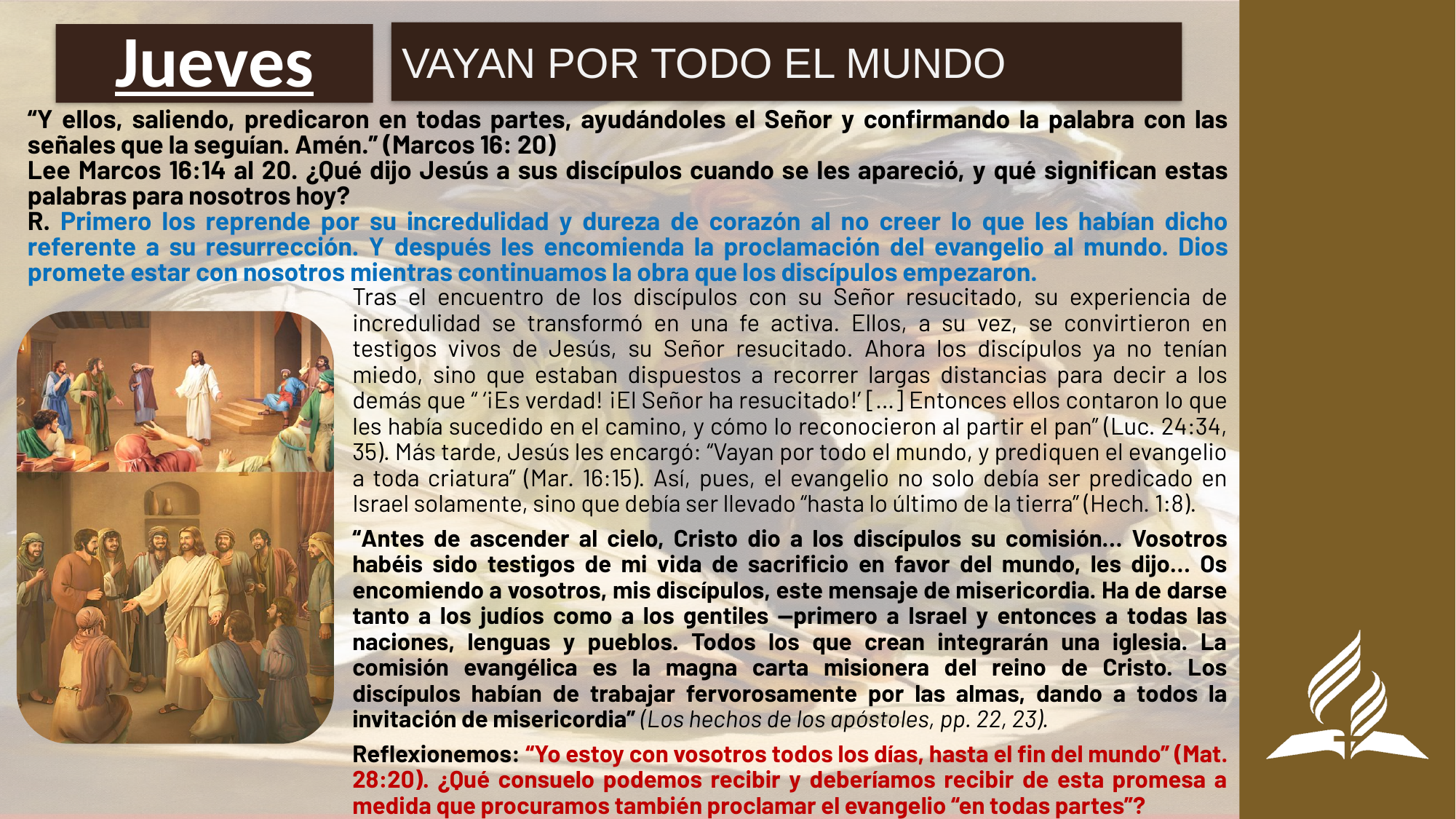

VAYAN POR TODO EL MUNDO
# Jueves
“Y ellos, saliendo, predicaron en todas partes, ayudándoles el Señor y confirmando la palabra con las señales que la seguían. Amén.” (Marcos 16: 20)
Lee Marcos 16:14 al 20. ¿Qué dijo Jesús a sus discípulos cuando se les apareció, y qué significan estas palabras para nosotros hoy?
R. Primero los reprende por su incredulidad y dureza de corazón al no creer lo que les habían dicho referente a su resurrección. Y después les encomienda la proclamación del evangelio al mundo. Dios promete estar con nosotros mientras continuamos la obra que los discípulos empezaron.
Tras el encuentro de los discípulos con su Señor resucitado, su experiencia de incredulidad se transformó en una fe activa. Ellos, a su vez, se convirtieron en testigos vivos de Jesús, su Señor resucitado. Ahora los discípulos ya no tenían miedo, sino que estaban dispuestos a recorrer largas distancias para decir a los demás que “ ‘¡Es verdad! ¡El Señor ha resucitado!’ […] Entonces ellos contaron lo que les había sucedido en el camino, y cómo lo reconocieron al partir el pan” (Luc. 24:34, 35). Más tarde, Jesús les encargó: “Vayan por todo el mundo, y prediquen el evangelio a toda criatura” (Mar. 16:15). Así, pues, el evangelio no solo debía ser predicado en Israel solamente, sino que debía ser llevado “hasta lo último de la tierra” (Hech. 1:8).
“Antes de ascender al cielo, Cristo dio a los discípulos su comisión… Vosotros habéis sido testigos de mi vida de sacrificio en favor del mundo, les dijo… Os encomiendo a vosotros, mis discípulos, este mensaje de misericordia. Ha de darse tanto a los judíos como a los gentiles —primero a Israel y entonces a todas las naciones, lenguas y pueblos. Todos los que crean integrarán una iglesia. La comisión evangélica es la magna carta misionera del reino de Cristo. Los discípulos habían de trabajar fervorosamente por las almas, dando a todos la invitación de misericordia” (Los hechos de los apóstoles, pp. 22, 23).
Reflexionemos: “Yo estoy con vosotros todos los días, hasta el fin del mundo” (Mat. 28:20). ¿Qué consuelo podemos recibir y deberíamos recibir de esta promesa a medida que procuramos también proclamar el evangelio “en todas partes”?